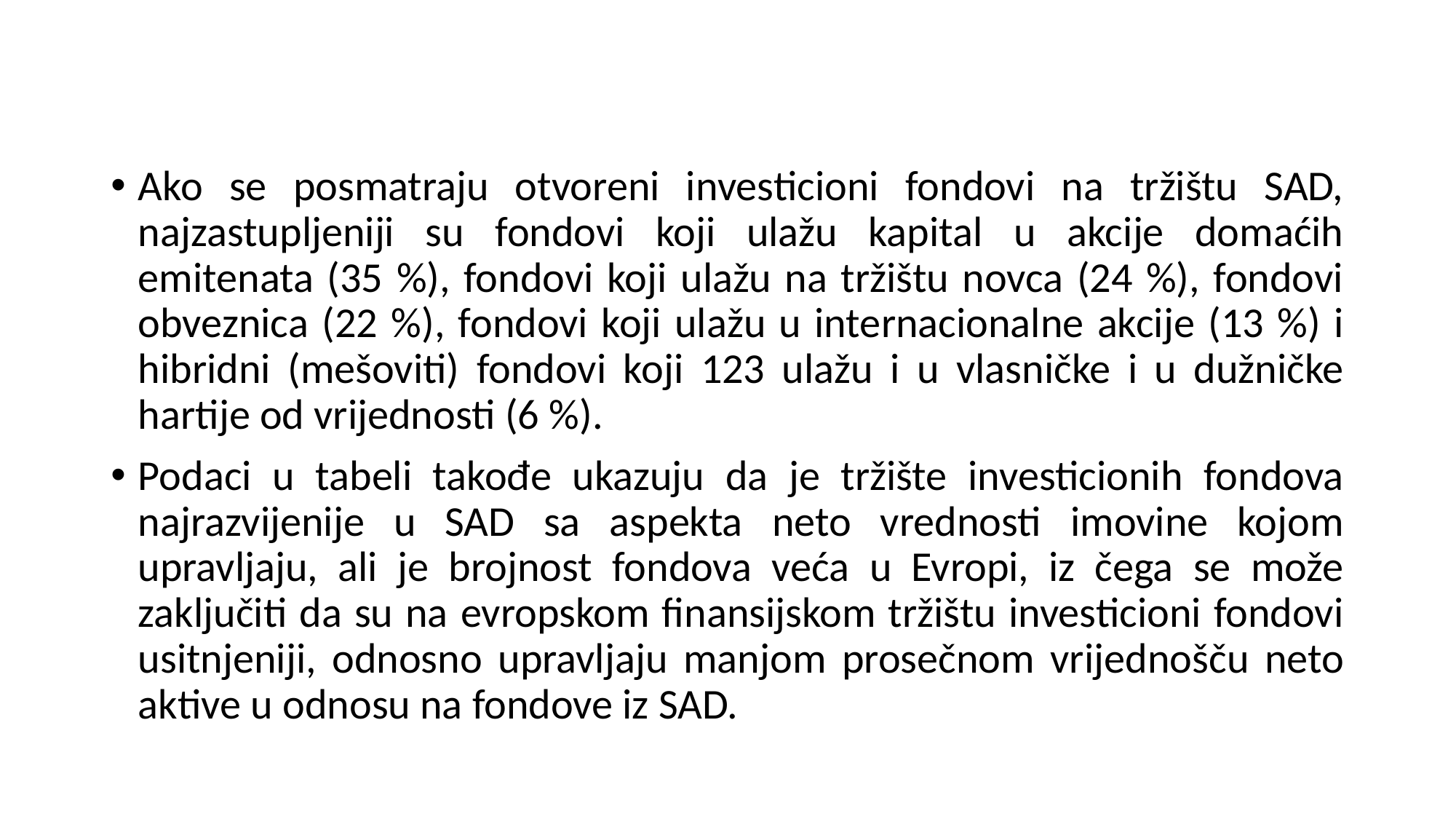

Ako se posmatraju otvoreni investicioni fondovi na tržištu SAD, najzastupljeniji su fondovi koji ulažu kapital u akcije domaćih emitenata (35 %), fondovi koji ulažu na tržištu novca (24 %), fondovi obveznica (22 %), fondovi koji ulažu u internacionalne akcije (13 %) i hibridni (mešoviti) fondovi koji 123 ulažu i u vlasničke i u dužničke hartije od vrijednosti (6 %).
Podaci u tabeli takođe ukazuju da je tržište investicionih fondova najrazvijenije u SAD sa aspekta neto vrednosti imovine kojom upravljaju, ali je brojnost fondova veća u Evropi, iz čega se može zaključiti da su na evropskom finansijskom tržištu investicioni fondovi usitnjeniji, odnosno upravljaju manjom prosečnom vrijednošču neto aktive u odnosu na fondove iz SAD.